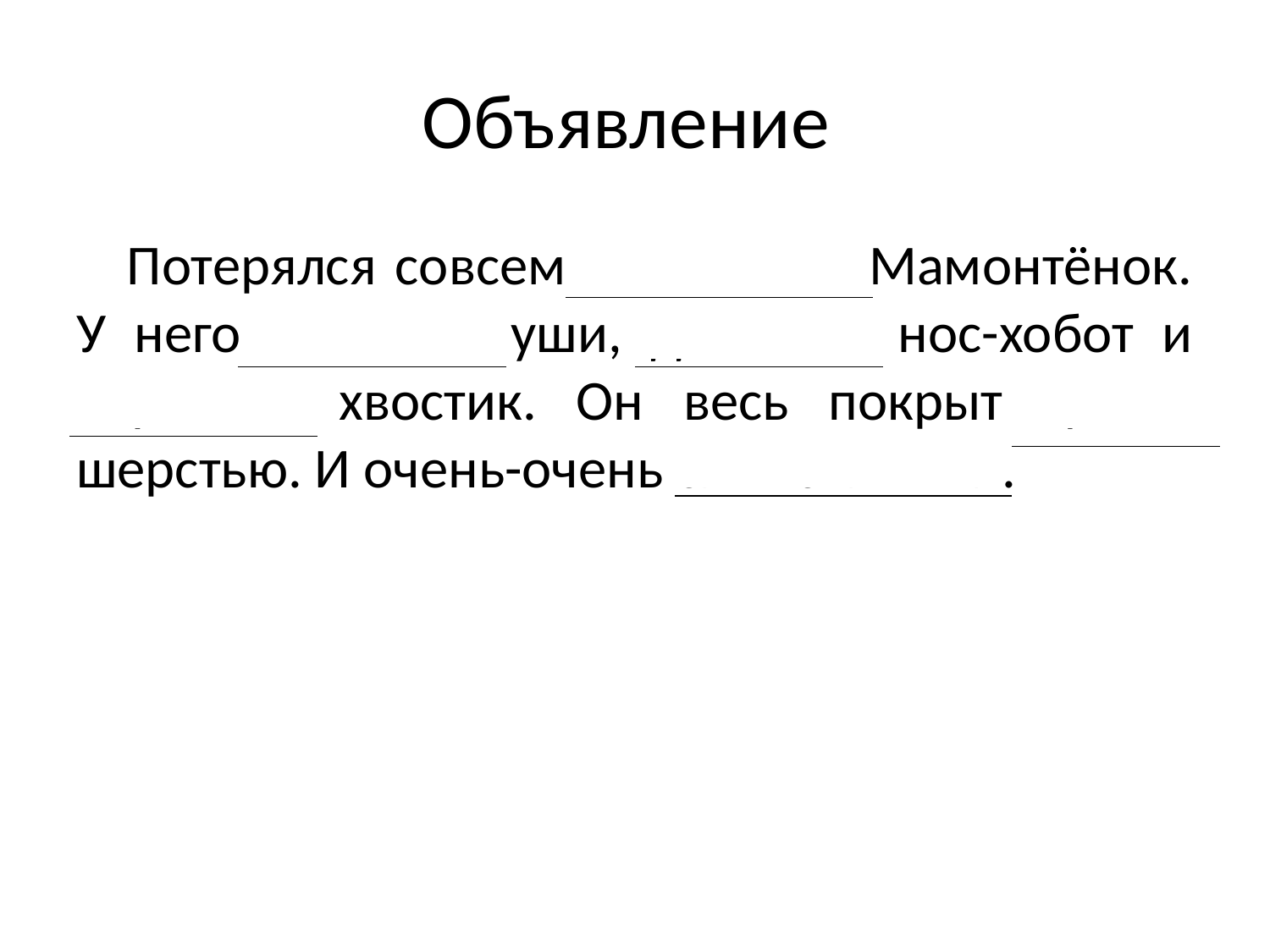

# Объявление
Потерялся совсем маленький Мамонтёнок. У него большие уши, длинный нос-хобот и короткий хвостик. Он весь покрыт густой шерстью. И очень-очень симпатичный.